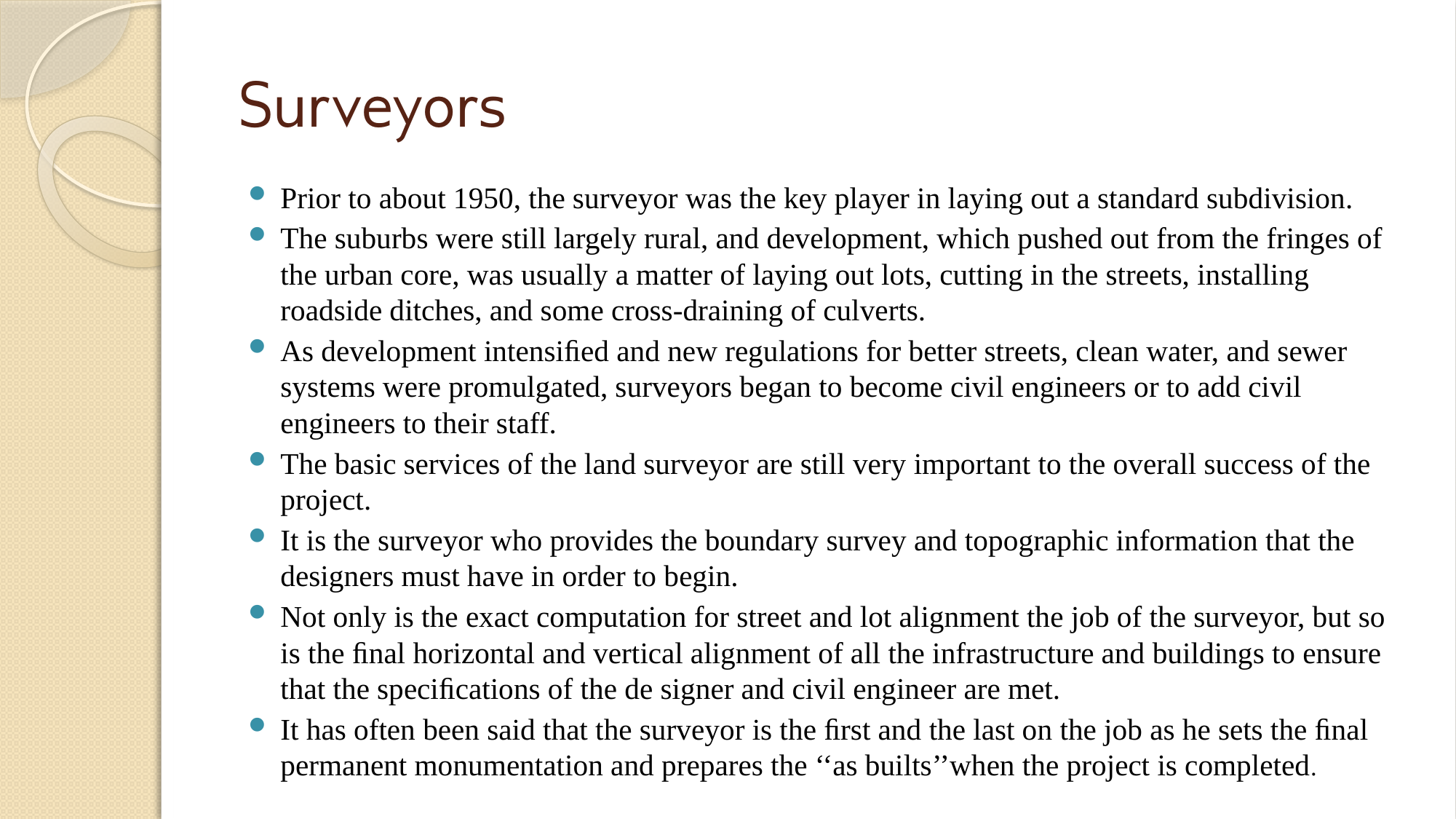

# Surveyors
Prior to about 1950, the surveyor was the key player in laying out a standard subdivision.
The suburbs were still largely rural, and development, which pushed out from the fringes of the urban core, was usually a matter of laying out lots, cutting in the streets, installing roadside ditches, and some cross-draining of culverts.
As development intensiﬁed and new regulations for better streets, clean water, and sewer systems were promulgated, surveyors began to become civil engineers or to add civil engineers to their staff.
The basic services of the land surveyor are still very important to the overall success of the project.
It is the surveyor who provides the boundary survey and topographic information that the designers must have in order to begin.
Not only is the exact computation for street and lot alignment the job of the surveyor, but so is the ﬁnal horizontal and vertical alignment of all the infrastructure and buildings to ensure that the speciﬁcations of the de signer and civil engineer are met.
It has often been said that the surveyor is the ﬁrst and the last on the job as he sets the ﬁnal permanent monumentation and prepares the ‘‘as builts’’when the project is completed.